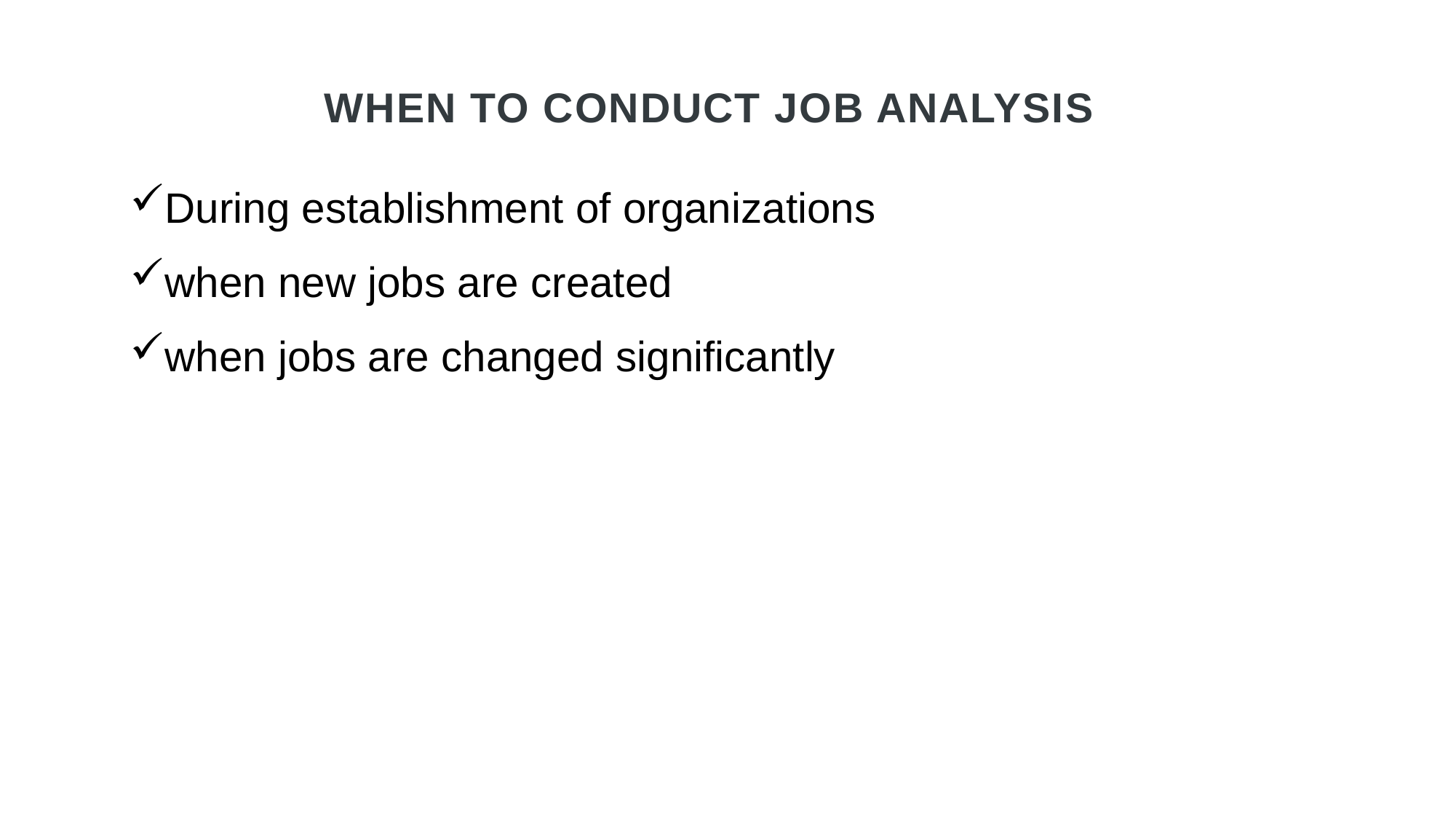

When to conduct Job Analysis
During establishment of organizations
when new jobs are created
when jobs are changed significantly